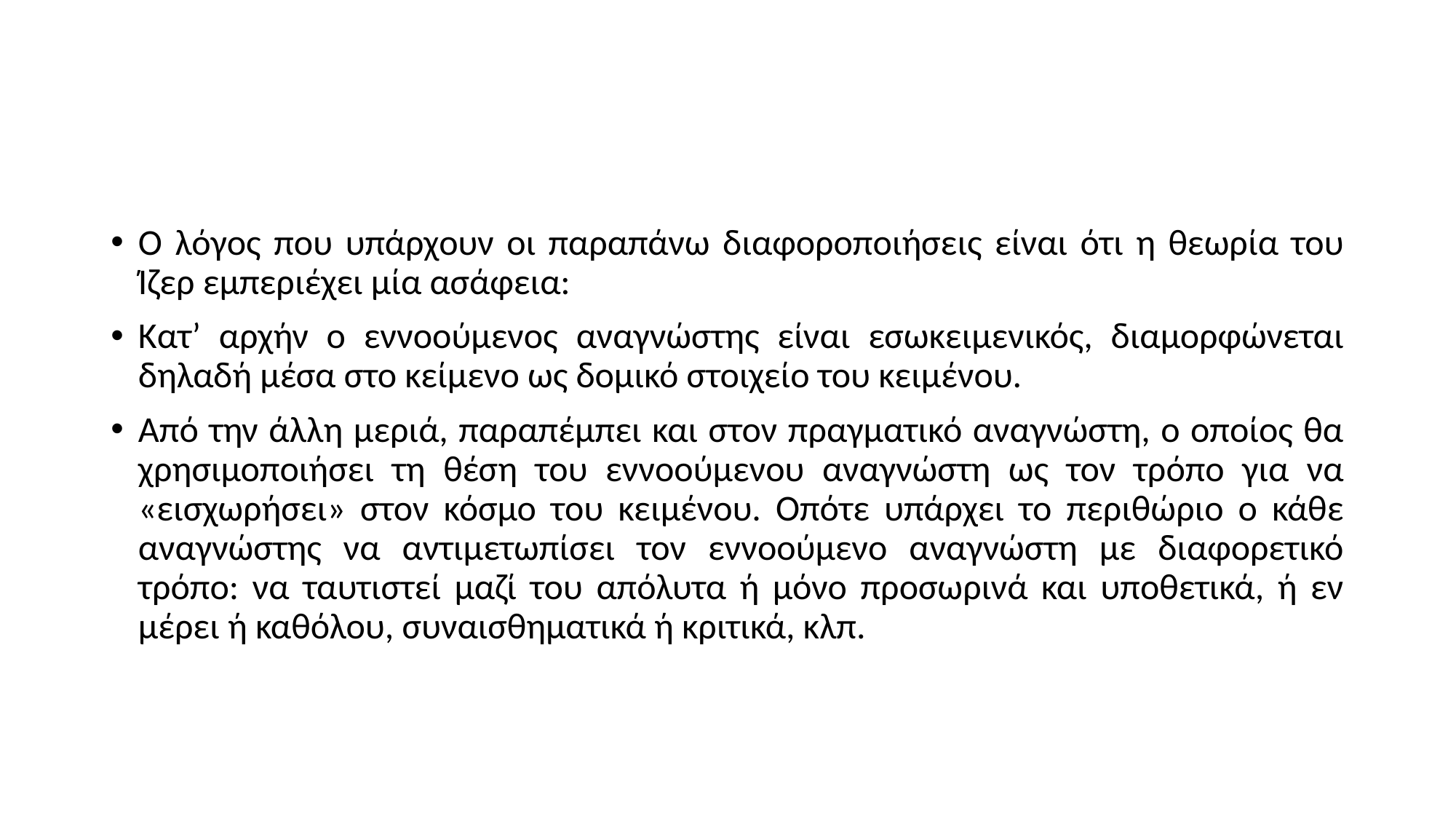

#
O λόγος που υπάρχουν οι παραπάνω διαφοροποιήσεις είναι ότι η θεωρία του Ίζερ εμπεριέχει μία ασάφεια:
Κατ’ αρχήν ο εννοούμενος αναγνώστης είναι εσωκειμενικός, διαμορφώνεται δηλαδή μέσα στο κείμενο ως δομικό στοιχείο του κειμένου.
Από την άλλη μεριά, παραπέμπει και στον πραγματικό αναγνώστη, ο οποίος θα χρησιμοποιήσει τη θέση του εννοούμενου αναγνώστη ως τον τρόπο για να «εισχωρήσει» στον κόσμο του κειμένου. Οπότε υπάρχει το περιθώριο ο κάθε αναγνώστης να αντιμετωπίσει τον εννοούμενο αναγνώστη με διαφορετικό τρόπο: να ταυτιστεί μαζί του απόλυτα ή μόνο προσωρινά και υποθετικά, ή εν μέρει ή καθόλου, συναισθηματικά ή κριτικά, κλπ.